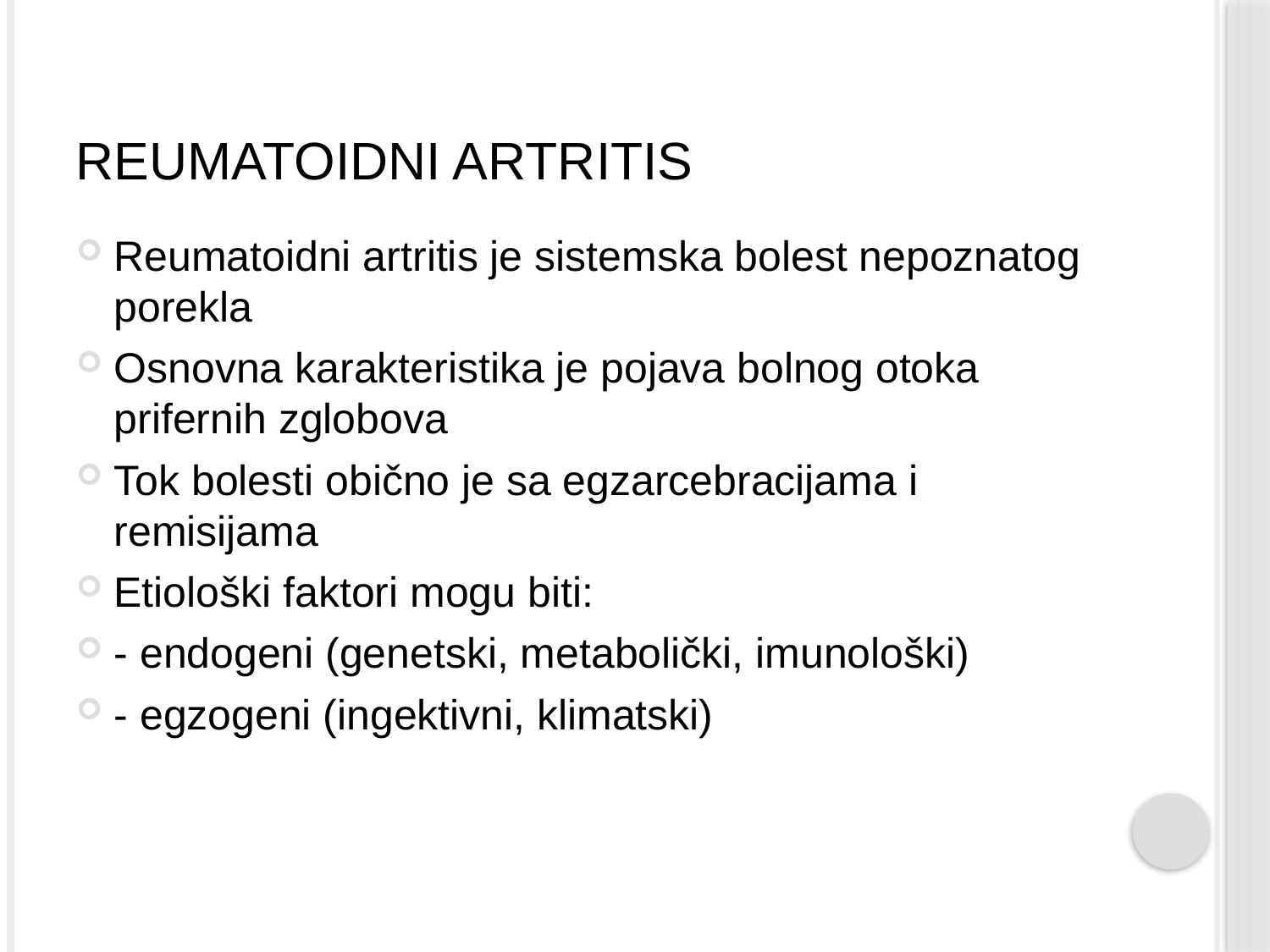

# Reumatoidni artritis
Reumatoidni artritis je sistemska bolest nepoznatog porekla
Osnovna karakteristika je pojava bolnog otoka prifernih zglobova
Tok bolesti obično je sa egzarcebracijama i remisijama
Etiološki faktori mogu biti:
- endogeni (genetski, metabolički, imunološki)
- egzogeni (ingektivni, klimatski)